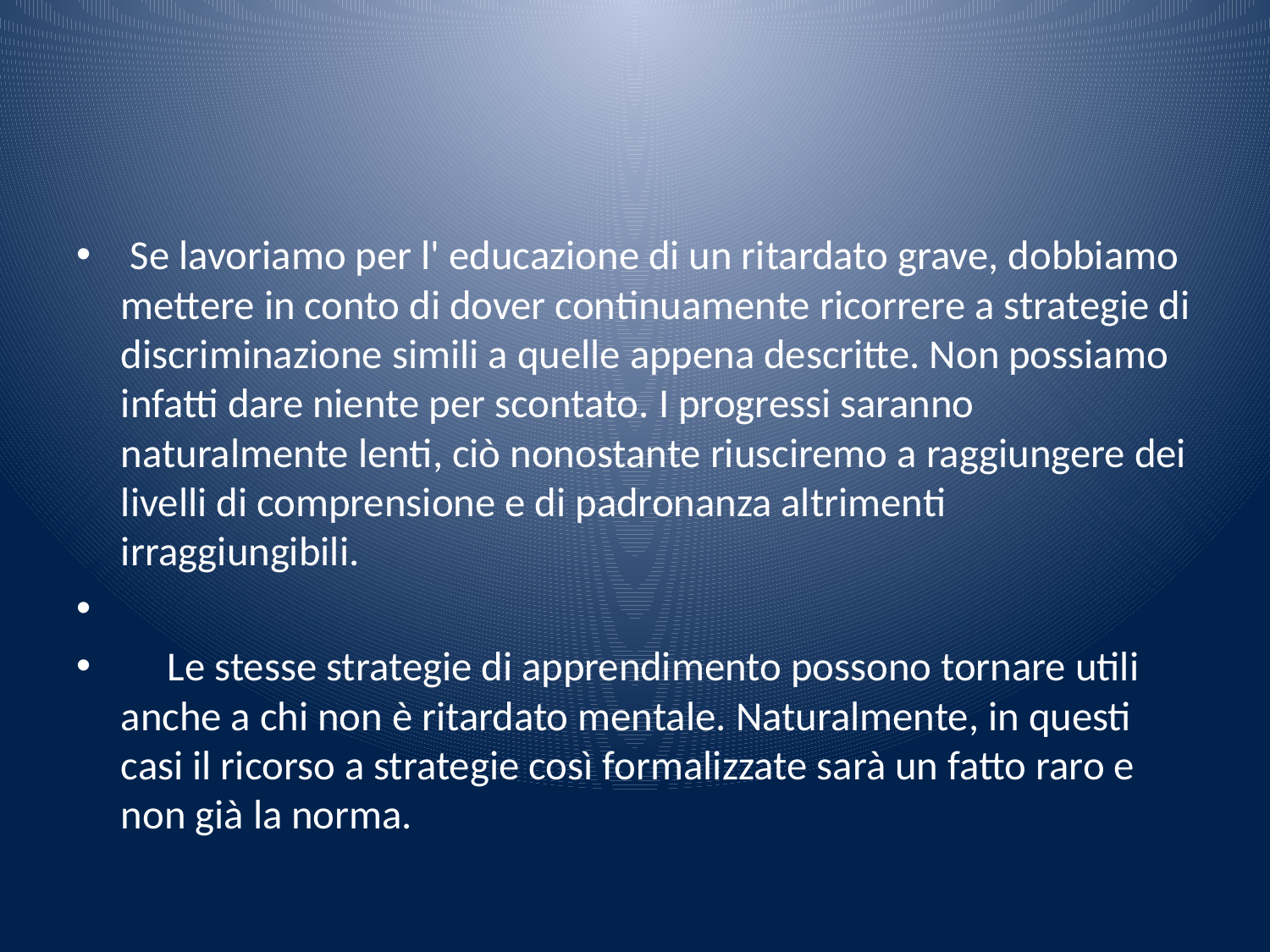

#
 Se lavoriamo per l' educazione di un ritardato grave, dobbiamo mettere in conto di dover continuamente ricorrere a strategie di discriminazione simili a quelle appena descritte. Non possiamo infatti dare niente per scontato. I progressi saranno naturalmente lenti, ciò nonostante riusciremo a raggiungere dei livelli di comprensione e di padronanza altrimenti irraggiungibili.

     Le stesse strategie di apprendimento possono tornare utili anche a chi non è ritardato mentale. Naturalmente, in questi casi il ricorso a strategie così formalizzate sarà un fatto raro e non già la norma.